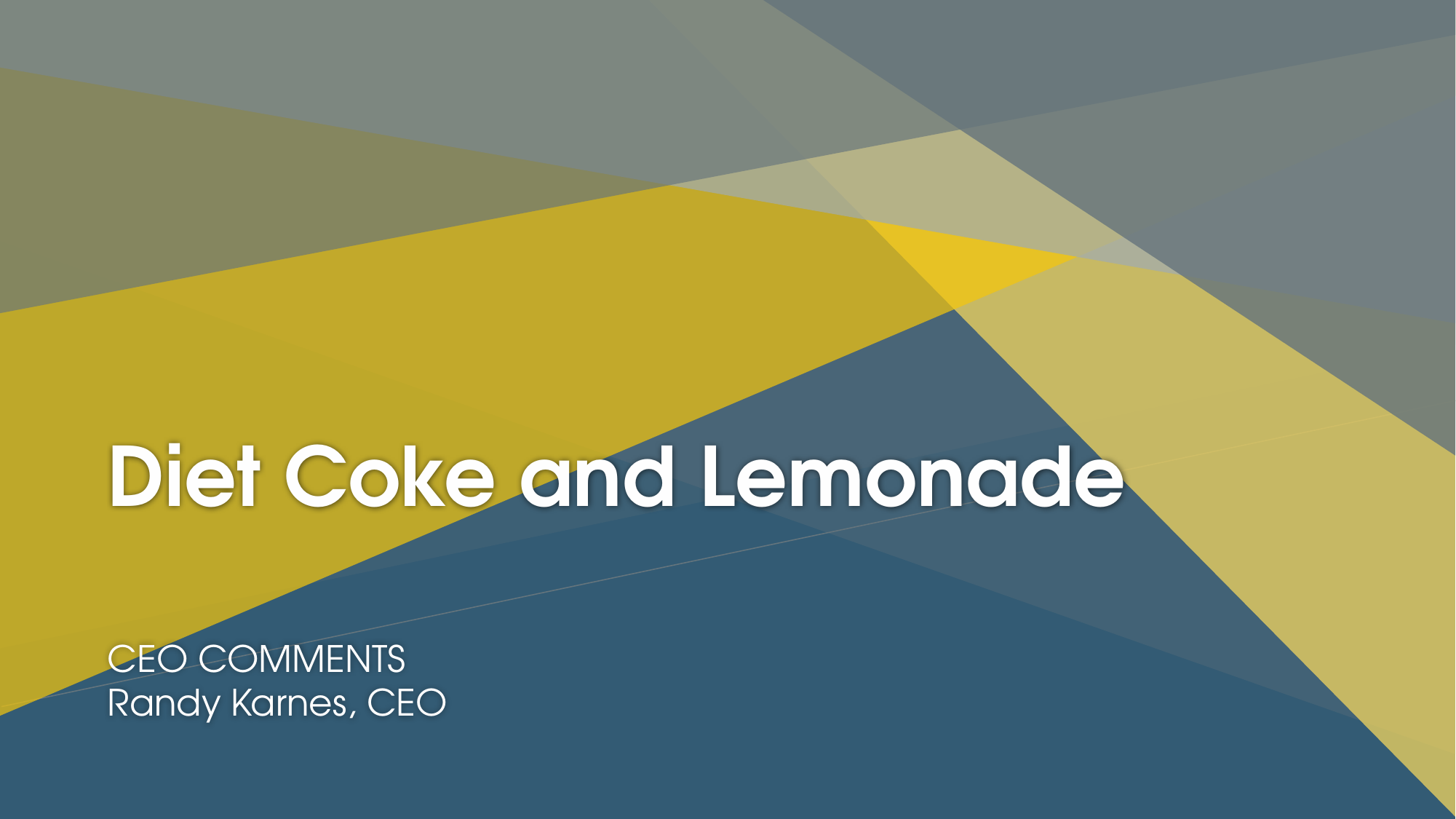

# Diet Coke and Lemonade
CEO COMMENTS
Randy Karnes, CEO